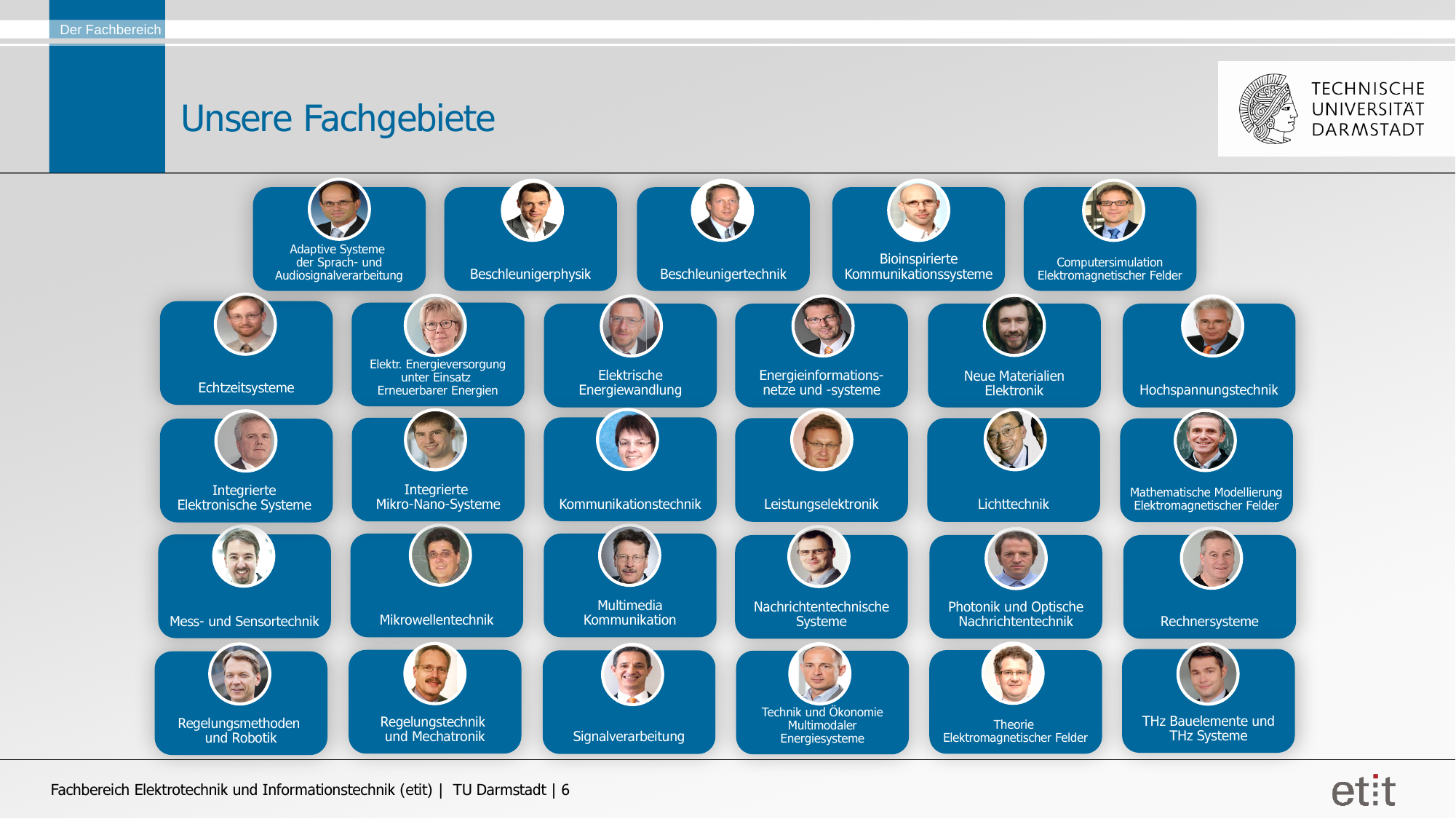

Der Fachbereich

# Unsere Fachgebiete

Adaptive Systeme
der Sprach- und Audiosignalverarbeitung

Beschleunigerphysik

Beschleunigertechnik

Bioinspirierte Kommunikationssysteme

Computersimulation Elektromagnetischer Felder

Echtzeitsysteme

Elektr. Energieversorgung unter Einsatz
Erneuerbarer Energien

Neue Materialien Elektronik

Hochspannungstechnik

Energieinformations-netze und -systeme

Elektrische Energiewandlung

Kommunikationstechnik

Leistungselektronik

Integrierte
Mikro-Nano-Systeme

Lichttechnik

Mathematische Modellierung Elektromagnetischer Felder

Integrierte
Elektronische Systeme

Mikrowellentechnik

Mess- und Sensortechnik

Multimedia Kommunikation

Nachrichtentechnische Systeme

Photonik und Optische Nachrichtentechnik

Rechnersysteme

Theorie
Elektromagnetischer Felder

Regelungstechnik
und Mechatronik

Technik und Ökonomie Multimodaler Energiesysteme

Regelungsmethoden
und Robotik

THz Bauelemente und THz Systeme

Signalverarbeitung